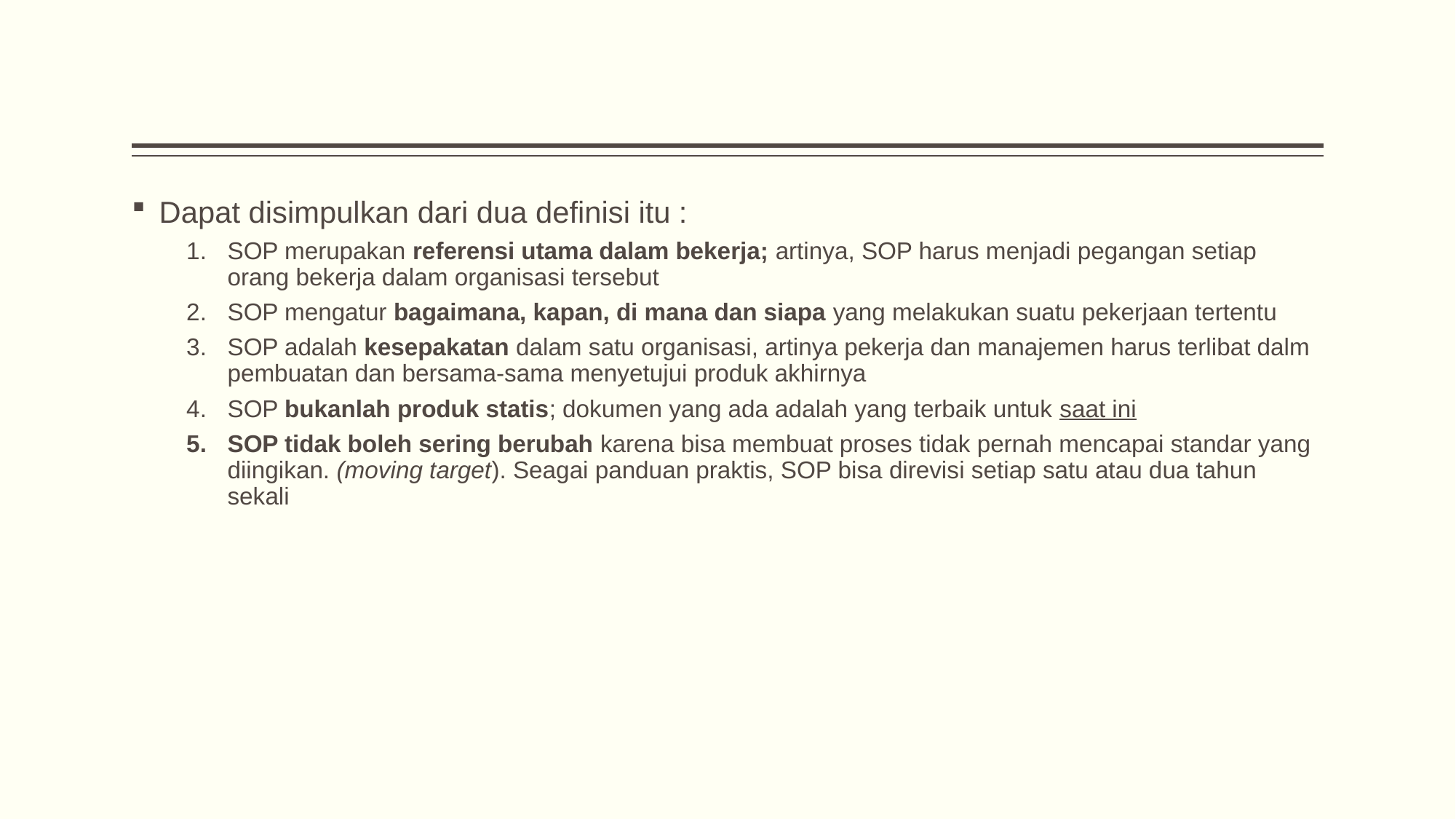

Dapat disimpulkan dari dua definisi itu :
SOP merupakan referensi utama dalam bekerja; artinya, SOP harus menjadi pegangan setiap orang bekerja dalam organisasi tersebut
SOP mengatur bagaimana, kapan, di mana dan siapa yang melakukan suatu pekerjaan tertentu
SOP adalah kesepakatan dalam satu organisasi, artinya pekerja dan manajemen harus terlibat dalm pembuatan dan bersama-sama menyetujui produk akhirnya
SOP bukanlah produk statis; dokumen yang ada adalah yang terbaik untuk saat ini
SOP tidak boleh sering berubah karena bisa membuat proses tidak pernah mencapai standar yang diingikan. (moving target). Seagai panduan praktis, SOP bisa direvisi setiap satu atau dua tahun sekali